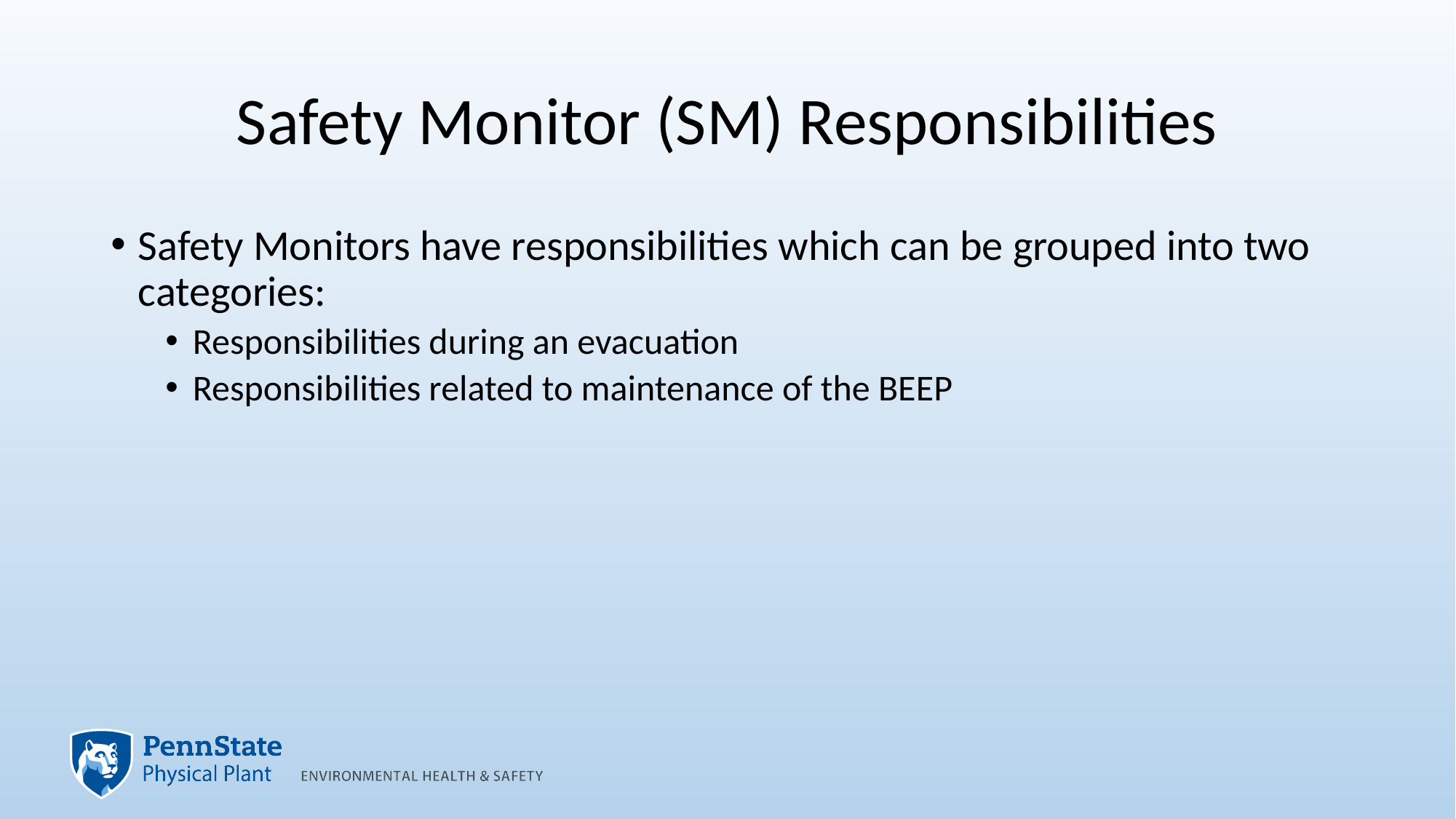

# Safety Monitor (SM) Responsibilities
Safety Monitors have responsibilities which can be grouped into two categories:
Responsibilities during an evacuation
Responsibilities related to maintenance of the BEEP